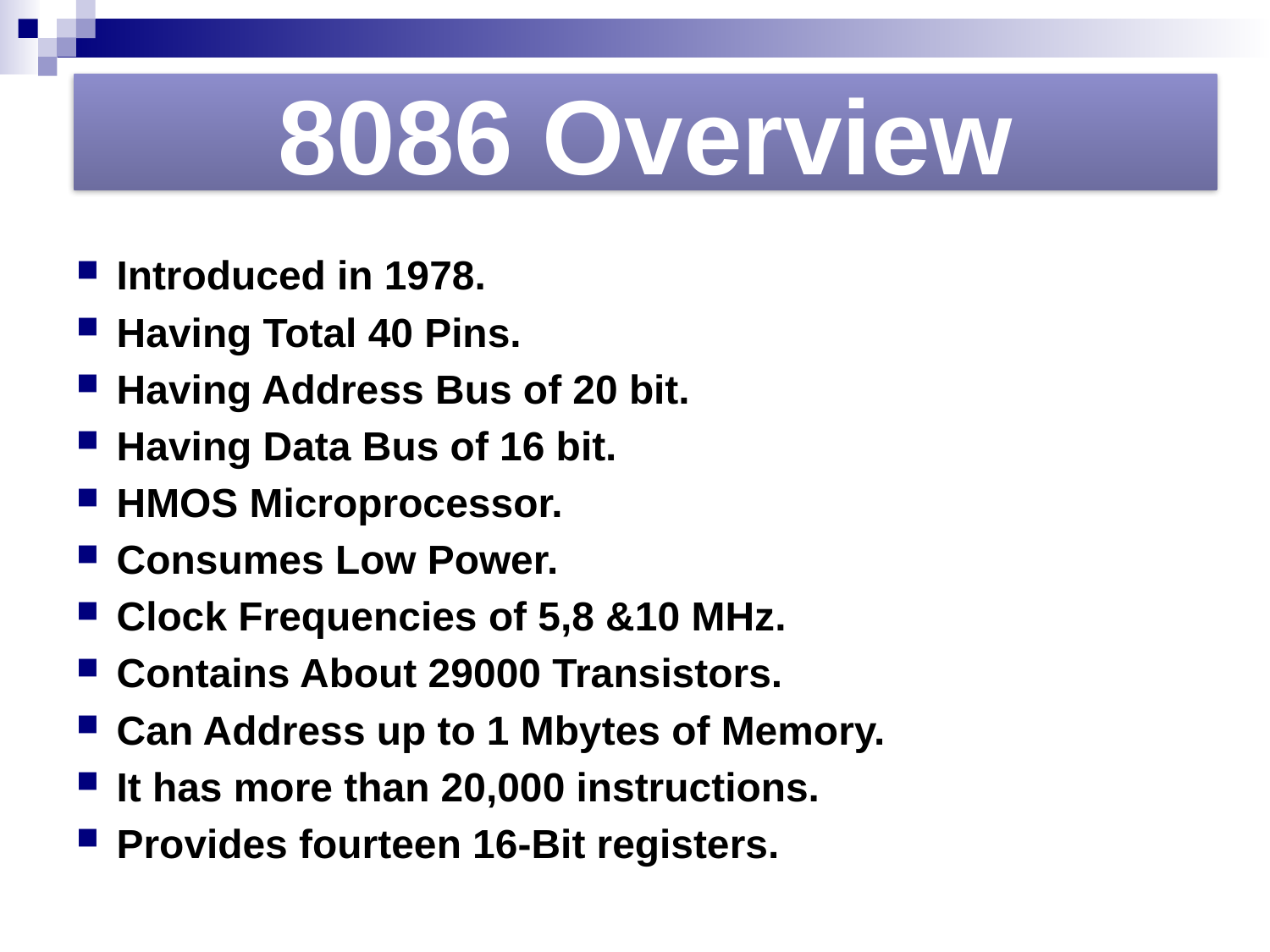

8086 Overview
Introduced in 1978.
Having Total 40 Pins.
Having Address Bus of 20 bit.
Having Data Bus of 16 bit.
HMOS Microprocessor.
Consumes Low Power.
Clock Frequencies of 5,8 &10 MHz.
Contains About 29000 Transistors.
Can Address up to 1 Mbytes of Memory.
It has more than 20,000 instructions.
Provides fourteen 16-Bit registers.